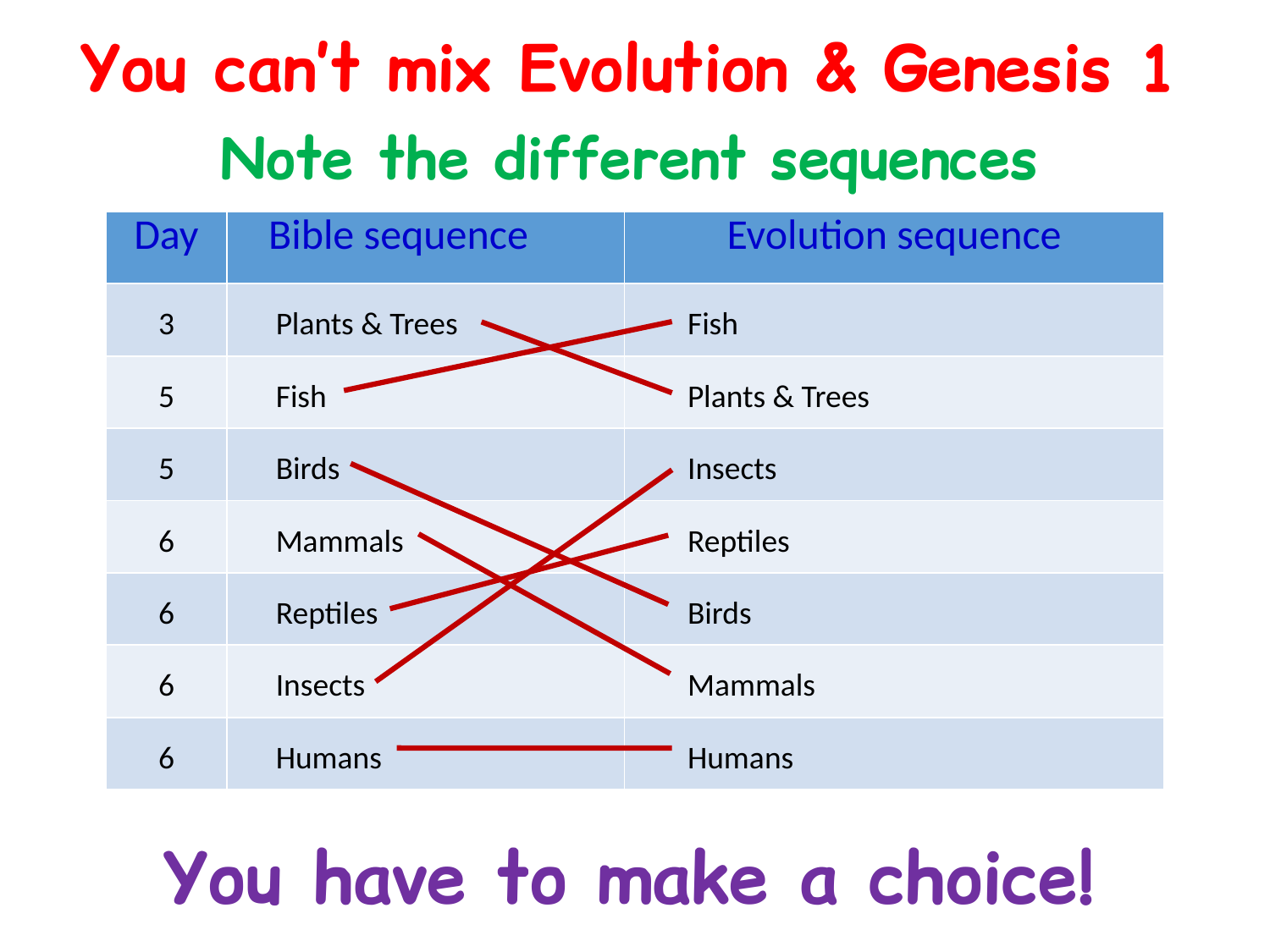

You can’t mix Evolution & Genesis 1
Note the different sequences
| Day | Bible sequence | Evolution sequence |
| --- | --- | --- |
| 3 | Plants & Trees | Fish |
| 5 | Fish | Plants & Trees |
| 5 | Birds | Insects |
| 6 | Mammals | Reptiles |
| 6 | Reptiles | Birds |
| 6 | Insects | Mammals |
| 6 | Humans | Humans |
You have to make a choice!